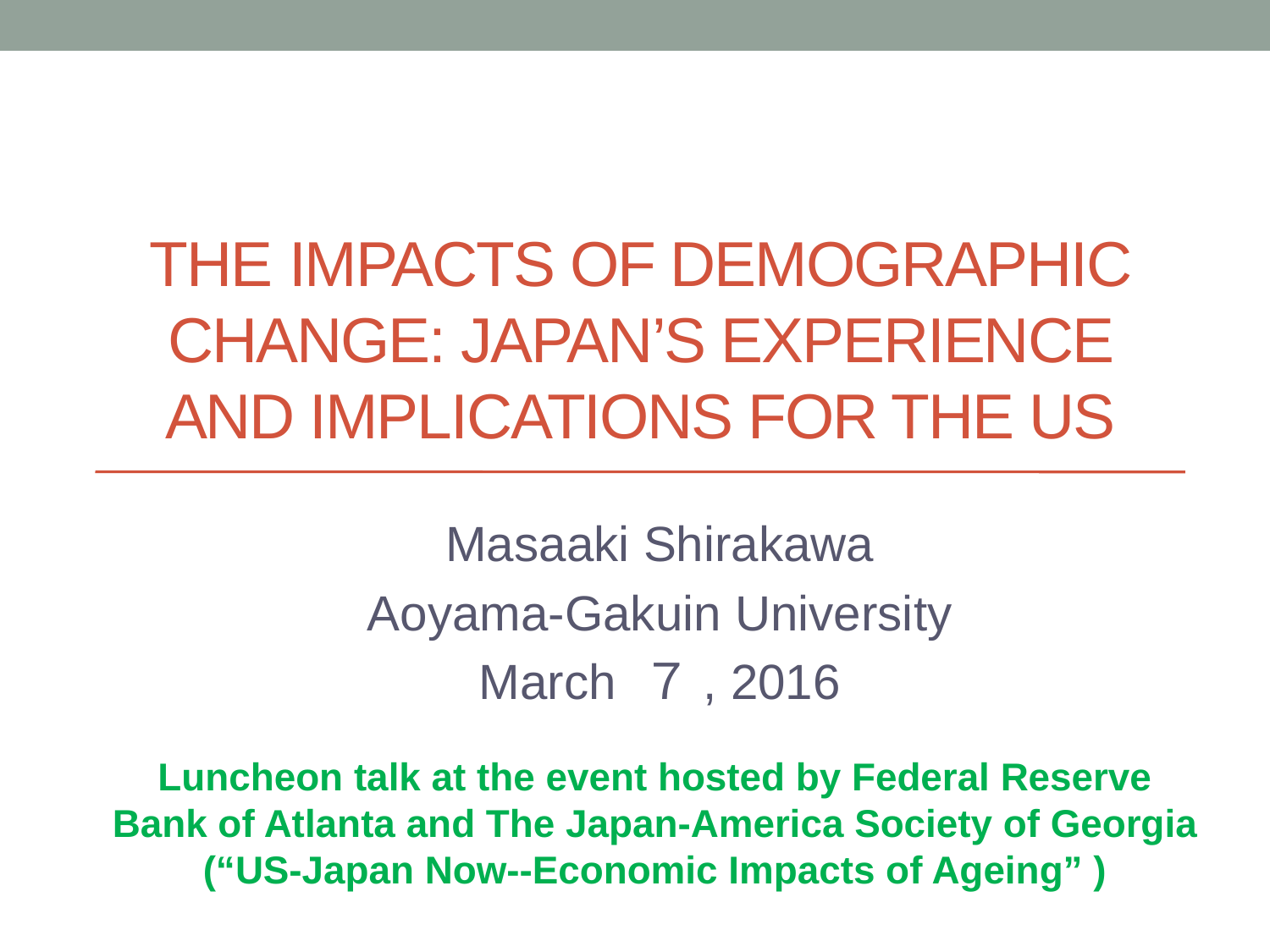

# The impacts of Demographic change: Japan’s experience and implications for the US
Masaaki Shirakawa
Aoyama-Gakuin University
March ７, 2016

Luncheon talk at the event hosted by Federal Reserve Bank of Atlanta and The Japan-America Society of Georgia
(“US-Japan Now--Economic Impacts of Ageing” )